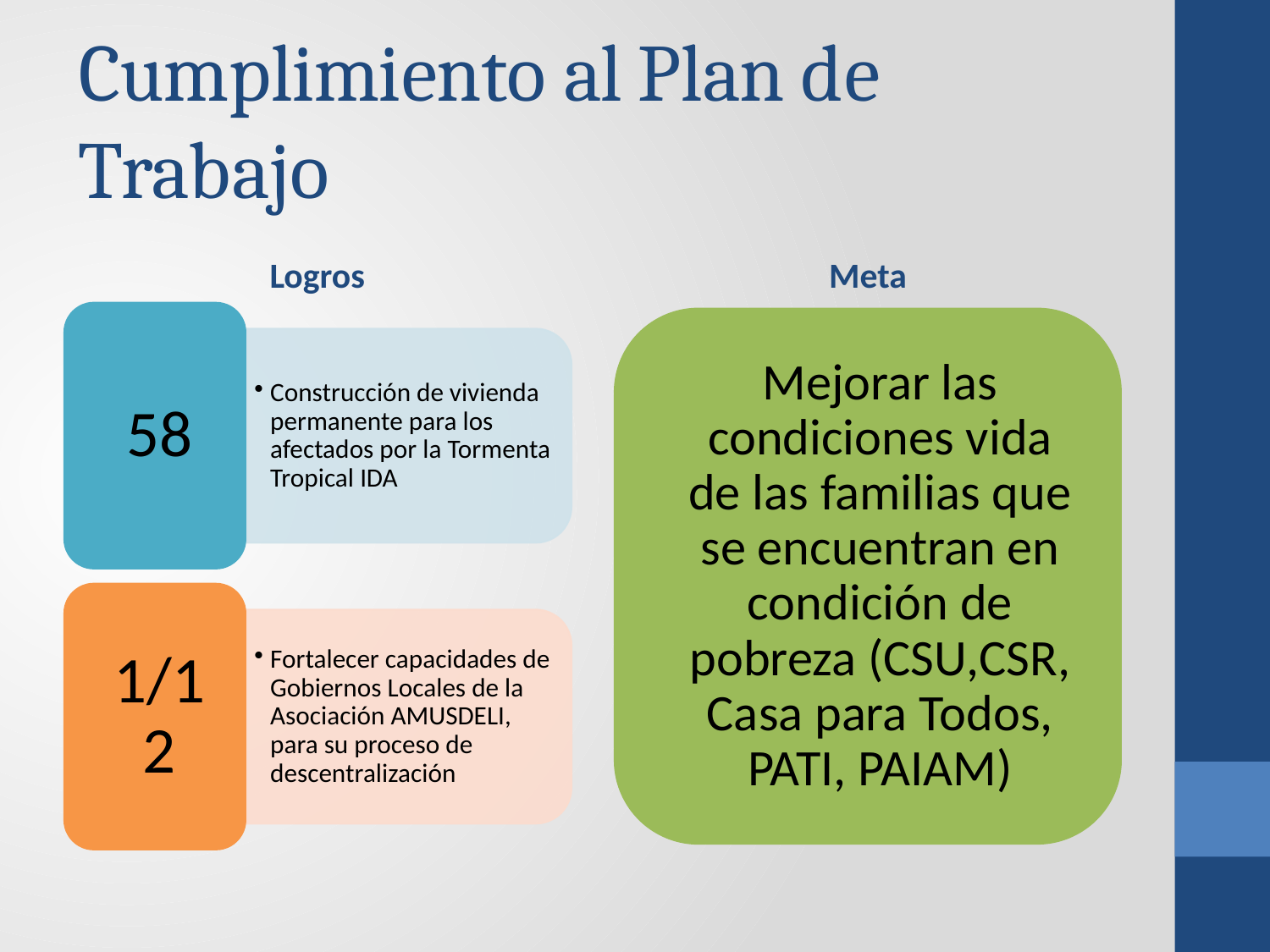

# Cumplimiento al Plan de Trabajo
Logros
Meta
Construcción de vivienda permanente para los afectados por la Tormenta Tropical IDA
58
Fortalecer capacidades de Gobiernos Locales de la Asociación AMUSDELI, para su proceso de descentralización
1/12
Mejorar las condiciones vida de las familias que se encuentran en condición de pobreza (CSU,CSR, Casa para Todos, PATI, PAIAM)